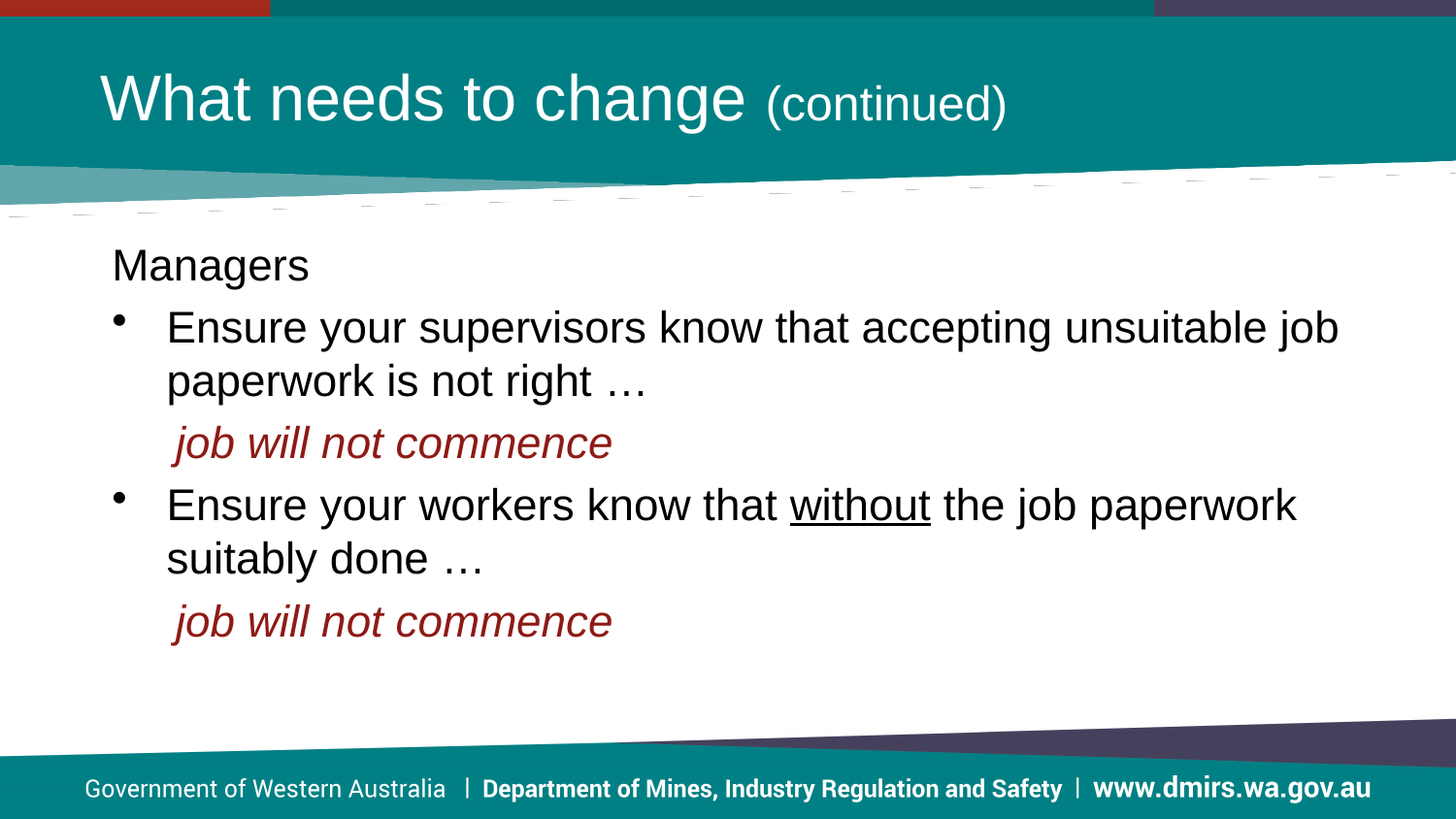

What needs to change (continued)

Managers
Ensure your supervisors know that accepting unsuitable job paperwork is not right …
job will not commence
Ensure your workers know that without the job paperwork suitably done …
job will not commence